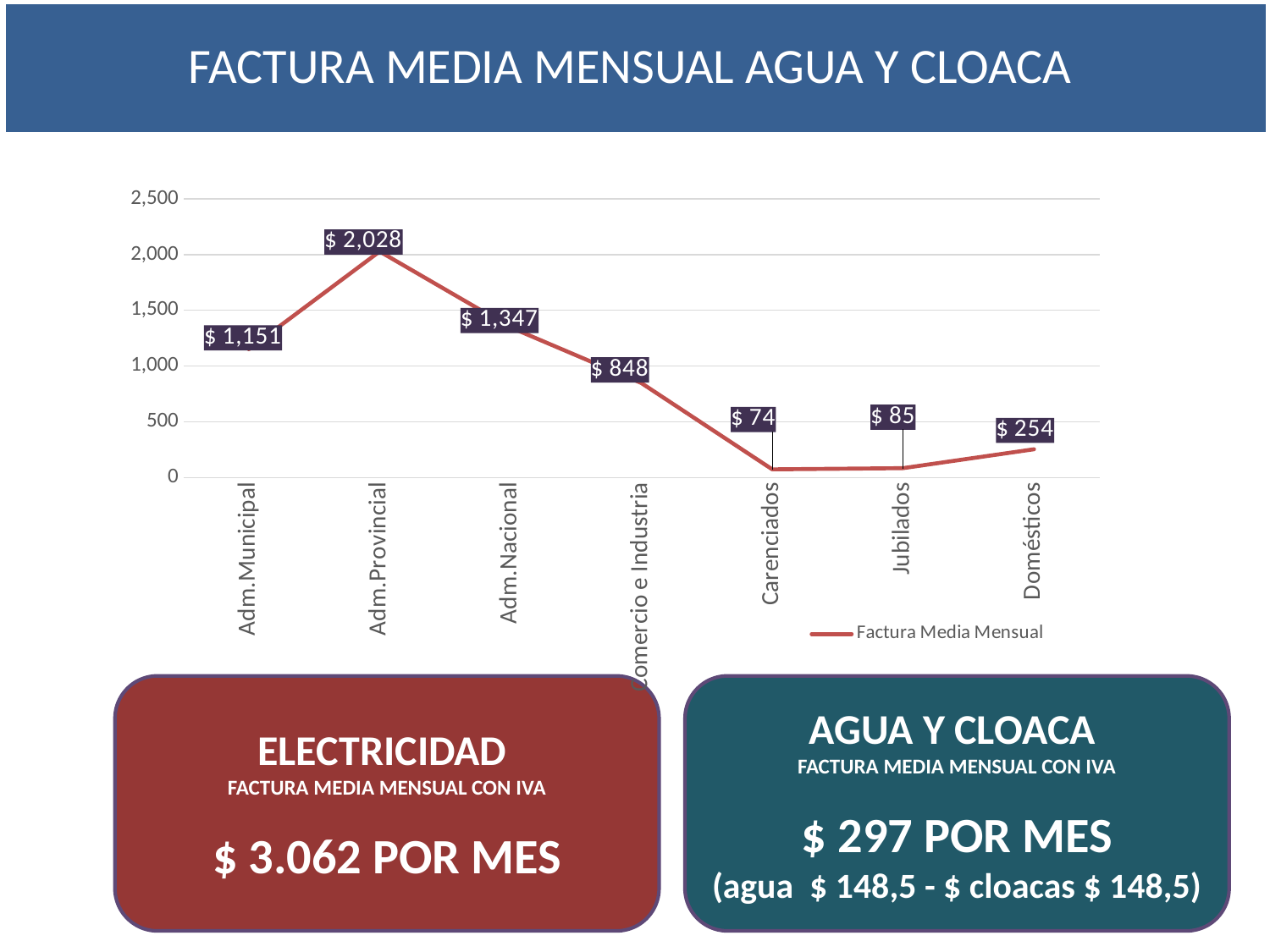

FACTURA MEDIA MENSUAL AGUA Y CLOACA

### Chart

| Category | Factura Media Mensual |
|---|---|
| Adm.Municipal | 1151.235770504548 |
| Adm.Provincial | 2027.8322429526415 |
| Adm.Nacional | 1347.0752214917934 |
| Comercio e Industria | 847.9964060025729 |
| Carenciados | 74.14881419505383 |
| Jubilados | 84.79210332316663 |
| Domésticos | 254.2993251772747 |
ELECTRICIDAD
FACTURA MEDIA MENSUAL CON IVA

$ 3.062 POR MES
AGUA Y CLOACA
FACTURA MEDIA MENSUAL CON IVA

$ 297 POR MES
(agua  $ 148,5 - $ cloacas $ 148,5)